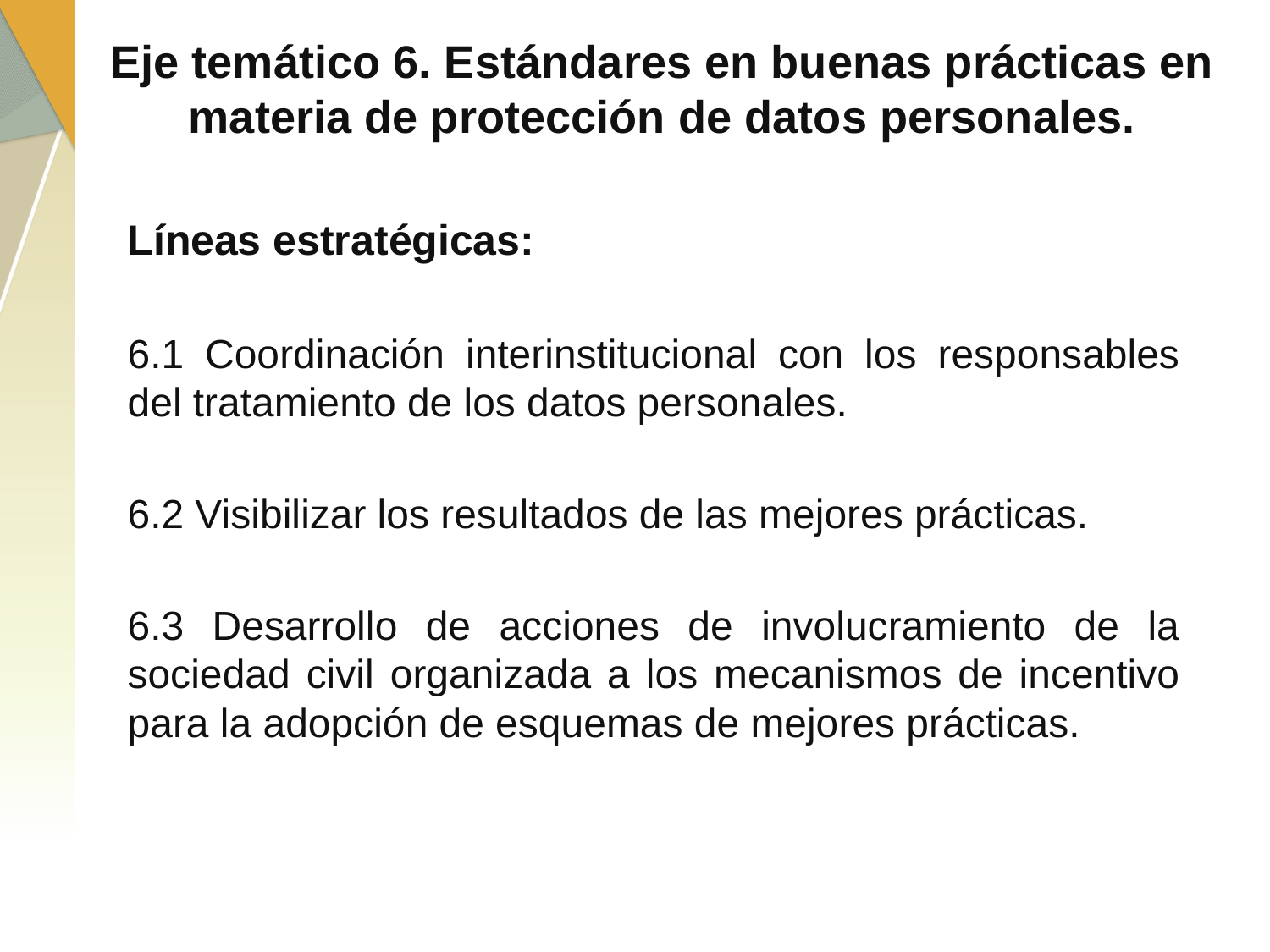

Eje temático 6. Estándares en buenas prácticas en materia de protección de datos personales.
Líneas estratégicas:

6.1 Coordinación interinstitucional con los responsables del tratamiento de los datos personales.

6.2 Visibilizar los resultados de las mejores prácticas.

6.3 Desarrollo de acciones de involucramiento de la sociedad civil organizada a los mecanismos de incentivo para la adopción de esquemas de mejores prácticas.